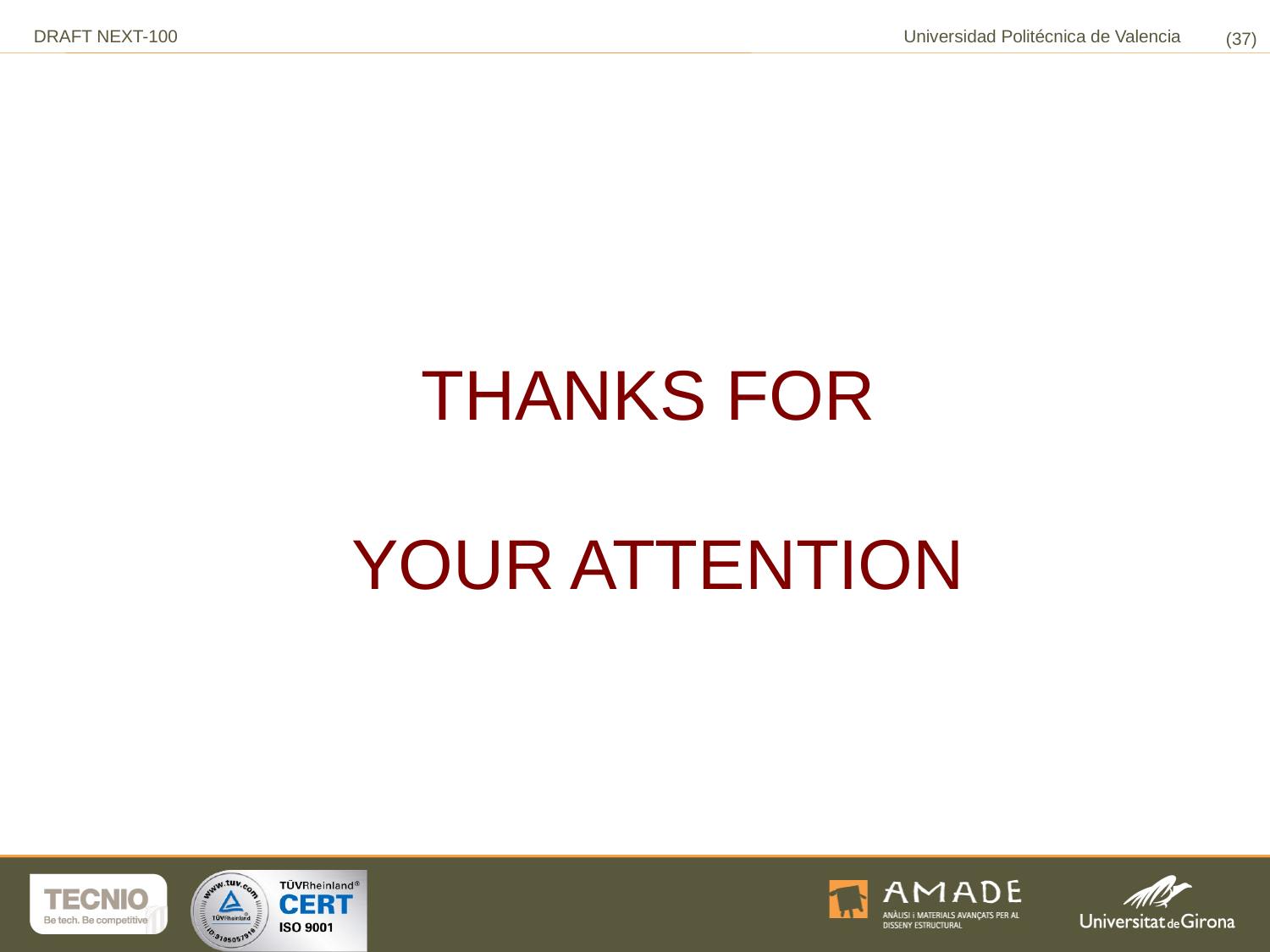

DRAFT NEXT-100
Universidad Politécnica de Valencia

(37)
THANKS FOR

YOUR ATTENTION